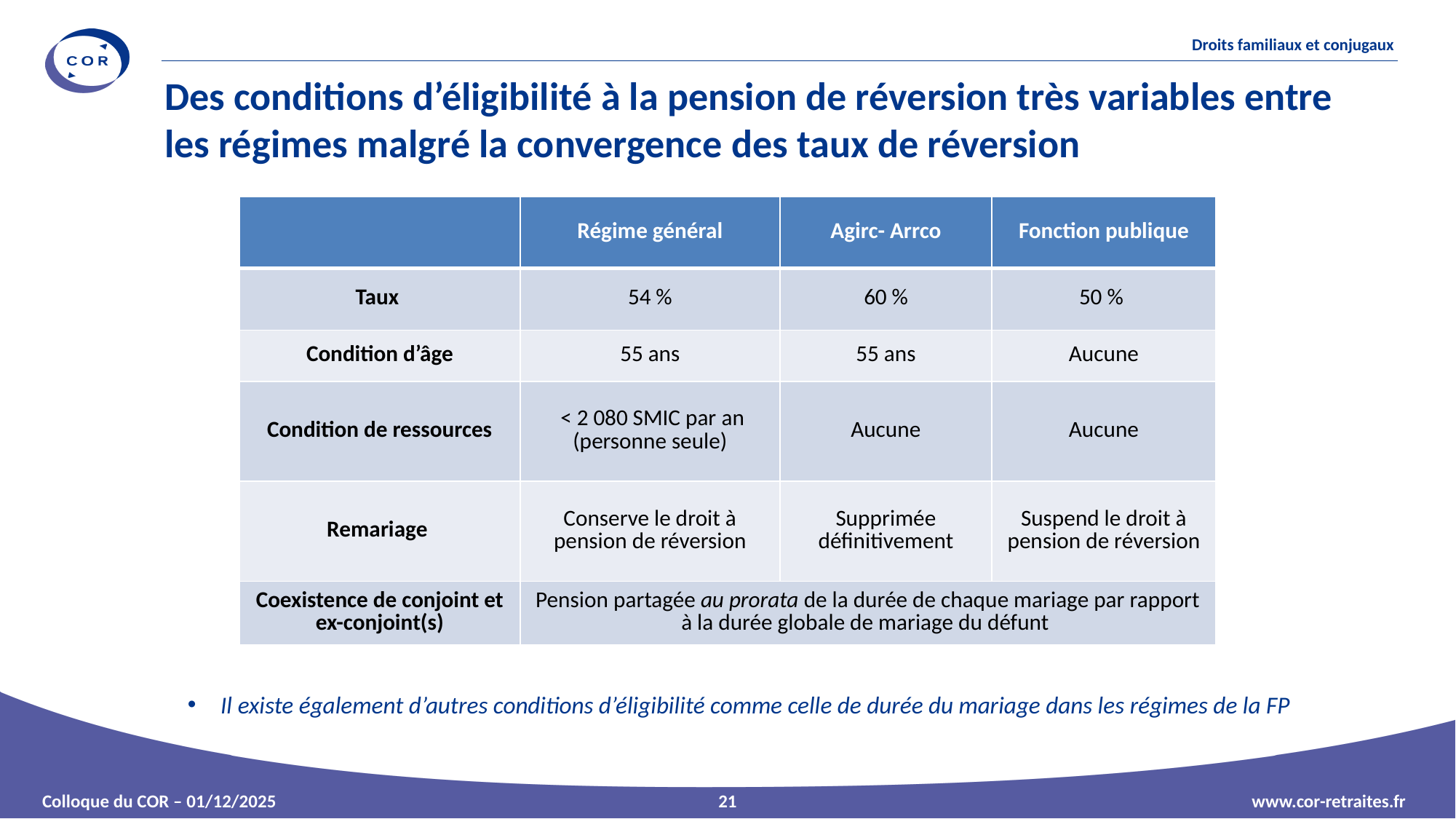

Des conditions d’éligibilité à la pension de réversion très variables entre les régimes malgré la convergence des taux de réversion

|  | Régime général | Agirc- Arrco | Fonction publique |
| --- | --- | --- | --- |
| Taux | 54 % | 60 % | 50 % |
| Condition d’âge | 55 ans | 55 ans | Aucune |
| Condition de ressources | < 2 080 SMIC par an (personne seule) | Aucune | Aucune |
| Remariage | Conserve le droit à pension de réversion | Supprimée définitivement | Suspend le droit à pension de réversion |
| Coexistence de conjoint et ex-conjoint(s) | Pension partagée au prorata de la durée de chaque mariage par rapport à la durée globale de mariage du défunt |  |  |
Il existe également d’autres conditions d’éligibilité comme celle de durée du mariage dans les régimes de la FP
21